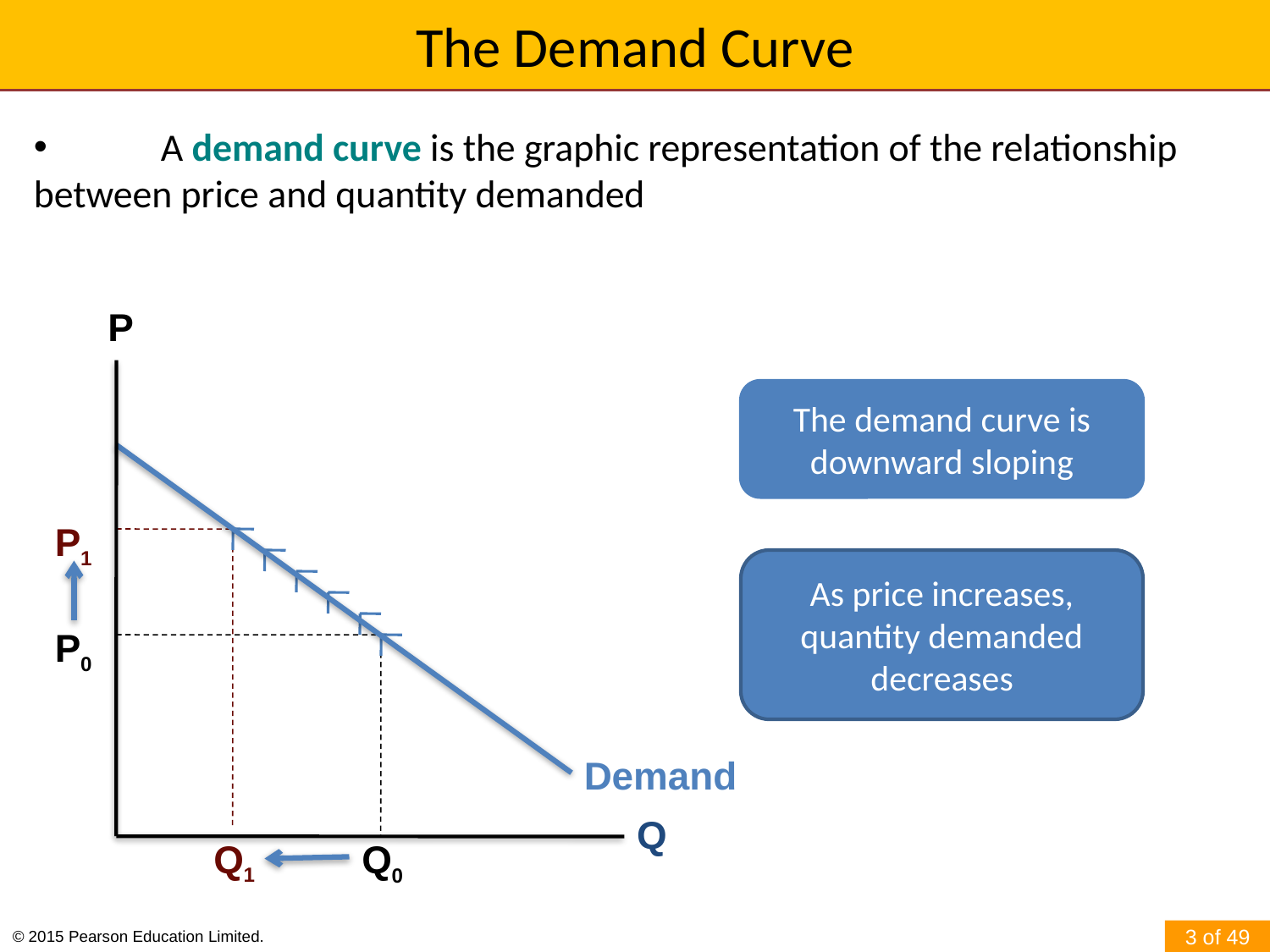

# The Demand Curve
	A demand curve is the graphic representation of the relationship between price and quantity demanded
P
The demand curve is downward sloping
P1
Q1
As price increases, quantity demanded decreases
P0

Demand
Q
Q0